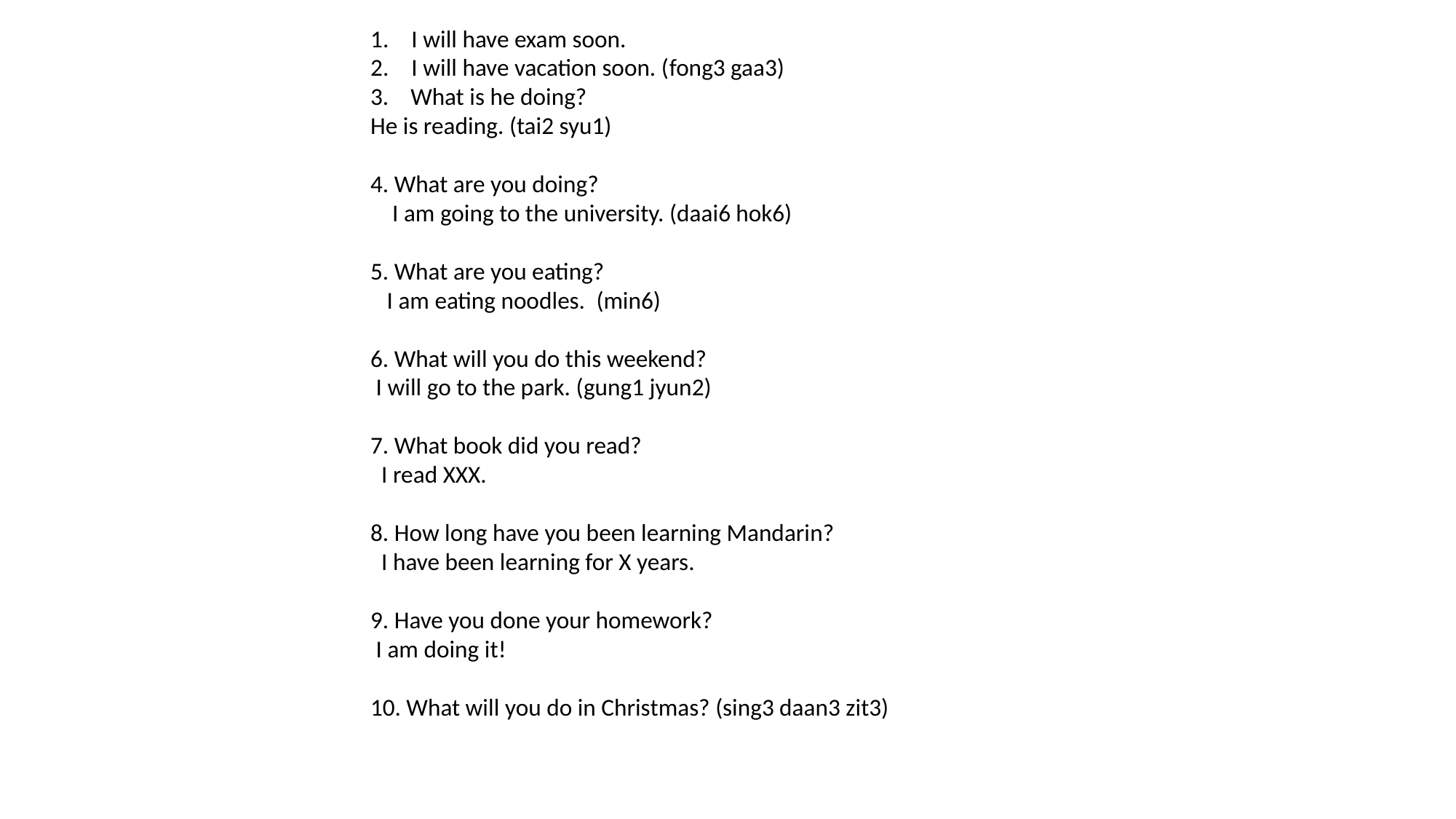

I will have exam soon.
I will have vacation soon. (fong3 gaa3)
3.    What is he doing?
He is reading. (tai2 syu1)

4. What are you doing?
    I am going to the university. (daai6 hok6)

5. What are you eating?
   I am eating noodles.  (min6)

6. What will you do this weekend?
 I will go to the park. (gung1 jyun2)

7. What book did you read?
  I read XXX.

8. How long have you been learning Mandarin?
  I have been learning for X years.

9. Have you done your homework?
 I am doing it!

10. What will you do in Christmas? (sing3 daan3 zit3)